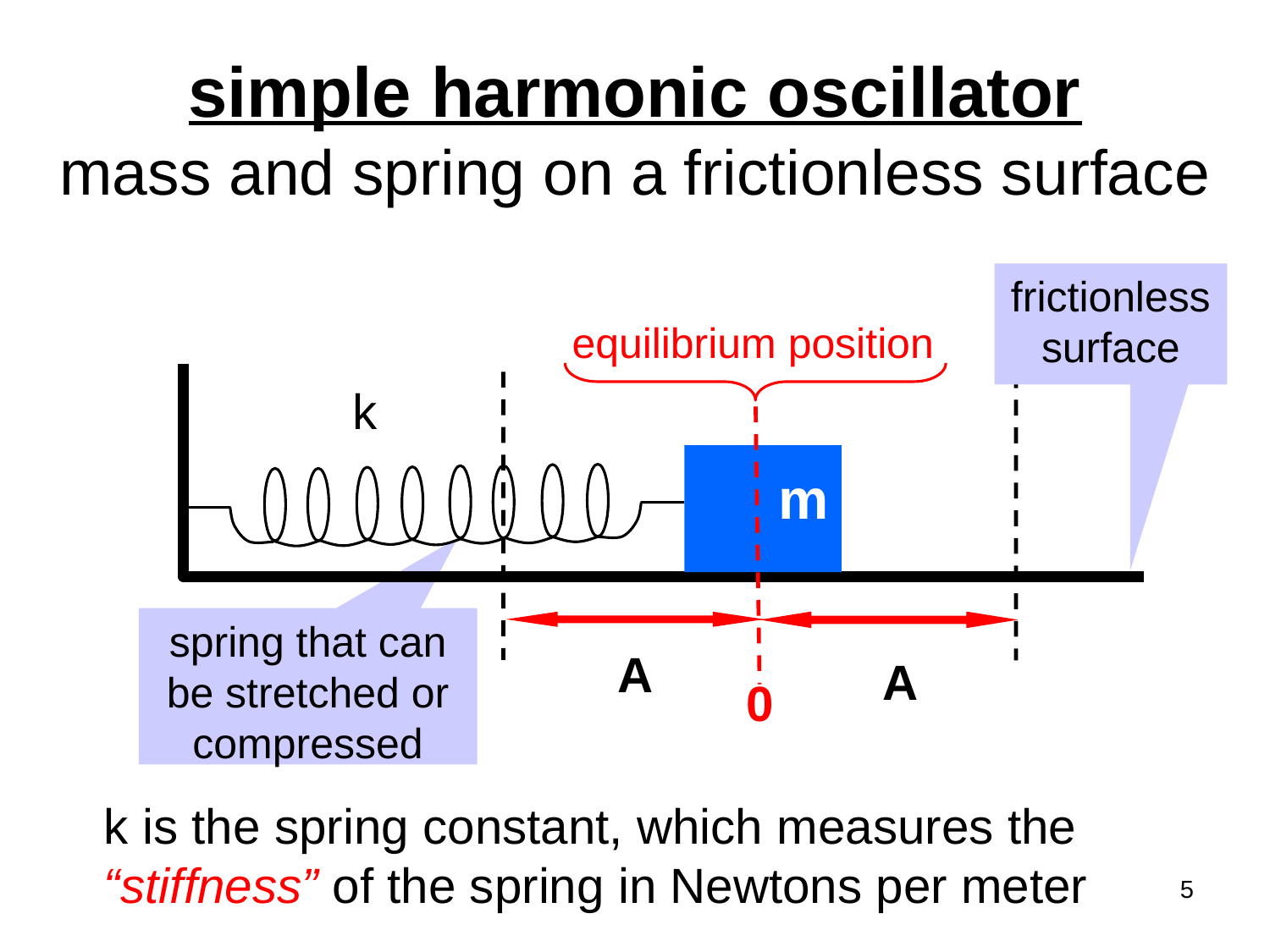

# simple harmonic oscillator mass and spring on a frictionless surface
frictionless
surface

equilibrium position

0

A
A
k
m
spring that can be stretched or compressed
k is the spring constant, which measures the
“stiffness” of the spring in Newtons per meter
5